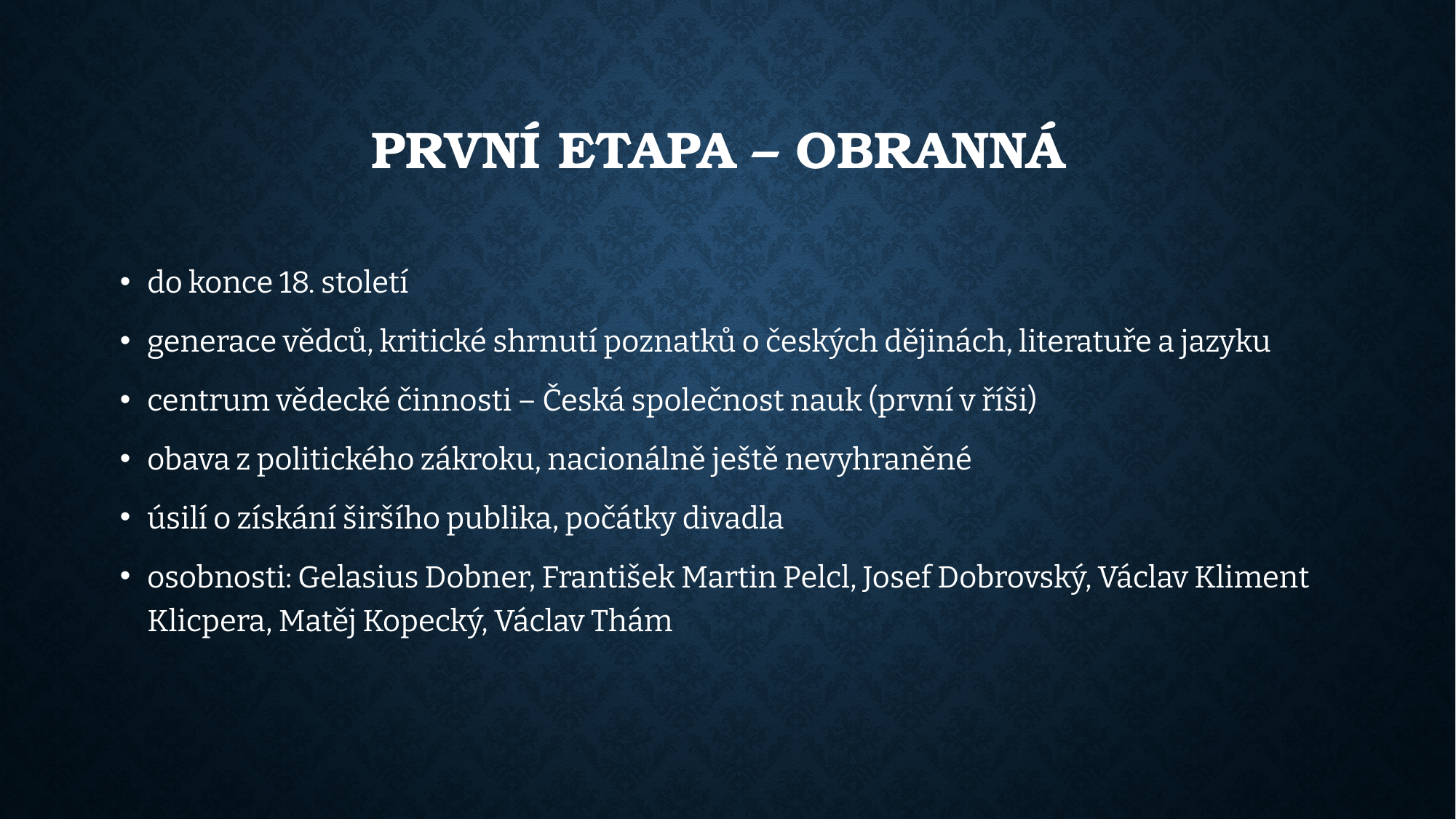

# PRVNÍ ETAPA – OBRANNÁ
do konce 18. století
generace vědců, kritické shrnutí poznatků o českých dějinách, literatuře a jazyku
centrum vědecké činnosti – Česká společnost nauk (první v říši)
obava z politického zákroku, nacionálně ještě nevyhraněné
úsilí o získání širšího publika, počátky divadla
osobnosti: Gelasius Dobner, František Martin Pelcl, Josef Dobrovský, Václav Kliment Klicpera, Matěj Kopecký, Václav Thám